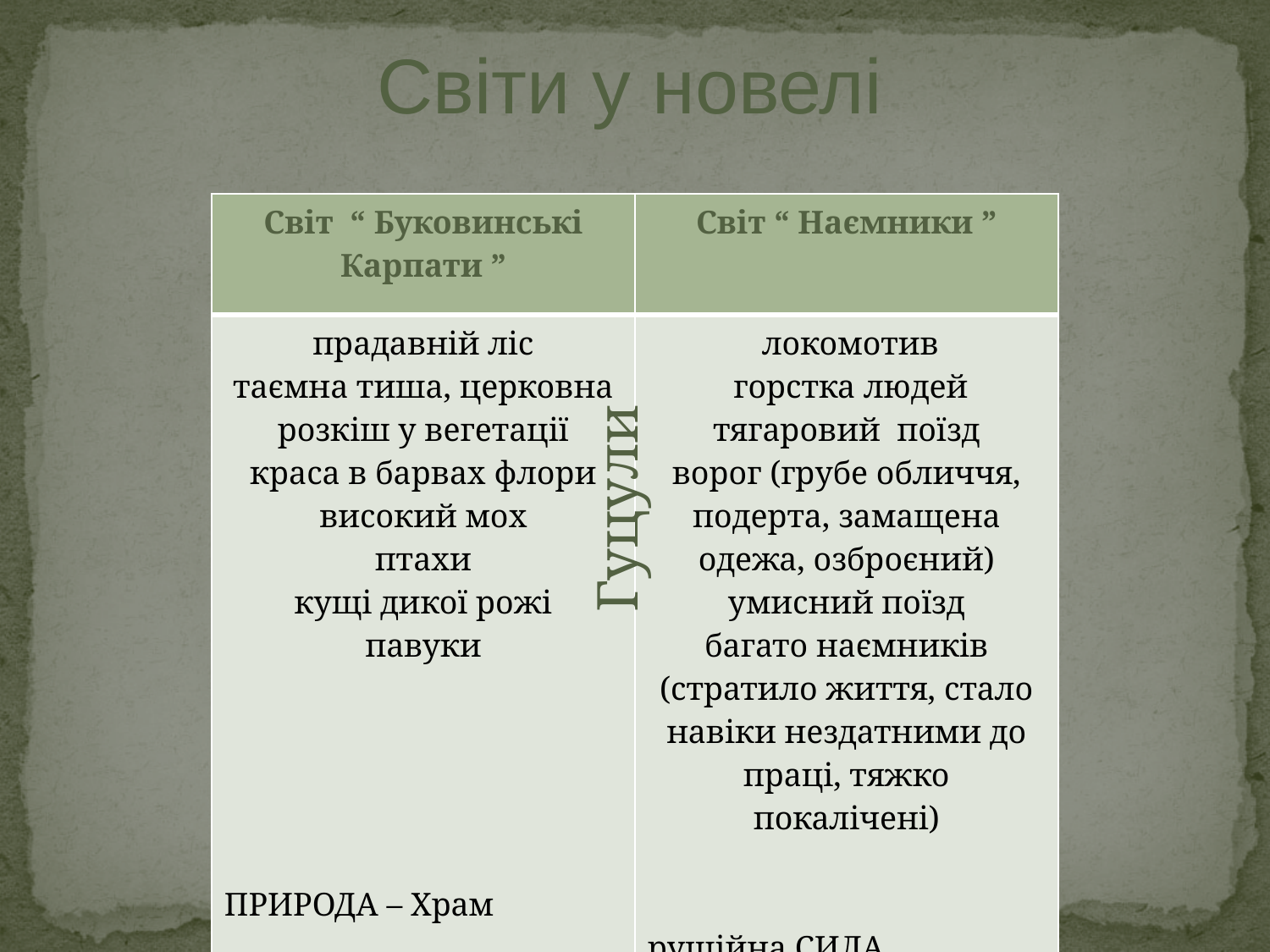

Світи у новелі

| Світ “ Буковинські Карпати ” | Світ “ Наємники ” |
| --- | --- |
| прадавній ліс таємна тиша, церковна розкіш у вегетації краса в барвах флори високий мох птахи кущі дикої рожі павуки ПРИРОДА – Храм | локомотив горстка людей тягаровий поїзд ворог (грубе обличчя, подерта, замащена одежа, озброєний) умисний поїзд багато наємників (стратило життя, стало навіки нездатними до праці, тяжко покалічені) рушійна СИЛА цивілізації |
Гуцули